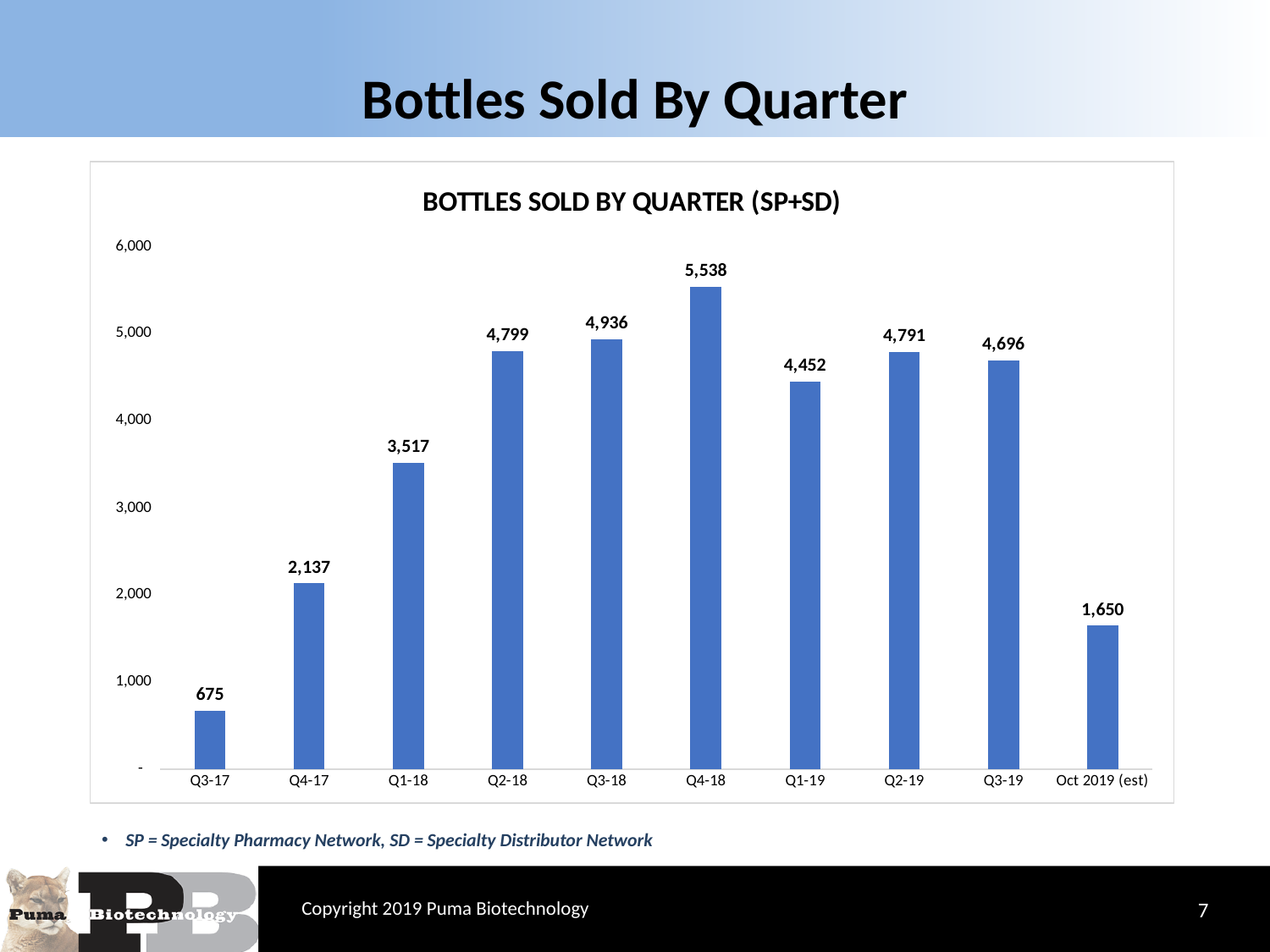

# Bottles Sold By Quarter

### Chart: BOTTLES SOLD BY QUARTER (SP+SD)

| Category | Revenue Bottles In |
|---|---|
| Q3-17 | 675.0 |
| Q4-17 | 2137.0 |
| Q1-18 | 3517.0 |
| Q2-18 | 4799.0 |
| Q3-18 | 4936.0 |
| Q4-18 | 5538.0 |
| Q1-19 | 4452.0 |
| Q2-19 | 4791.0 |
| Q3-19 | 4696.0 |
| Oct 2019 (est) | 1650.0 |
SP = Specialty Pharmacy Network, SD = Specialty Distributor Network
7
Copyright 2019 Puma Biotechnology